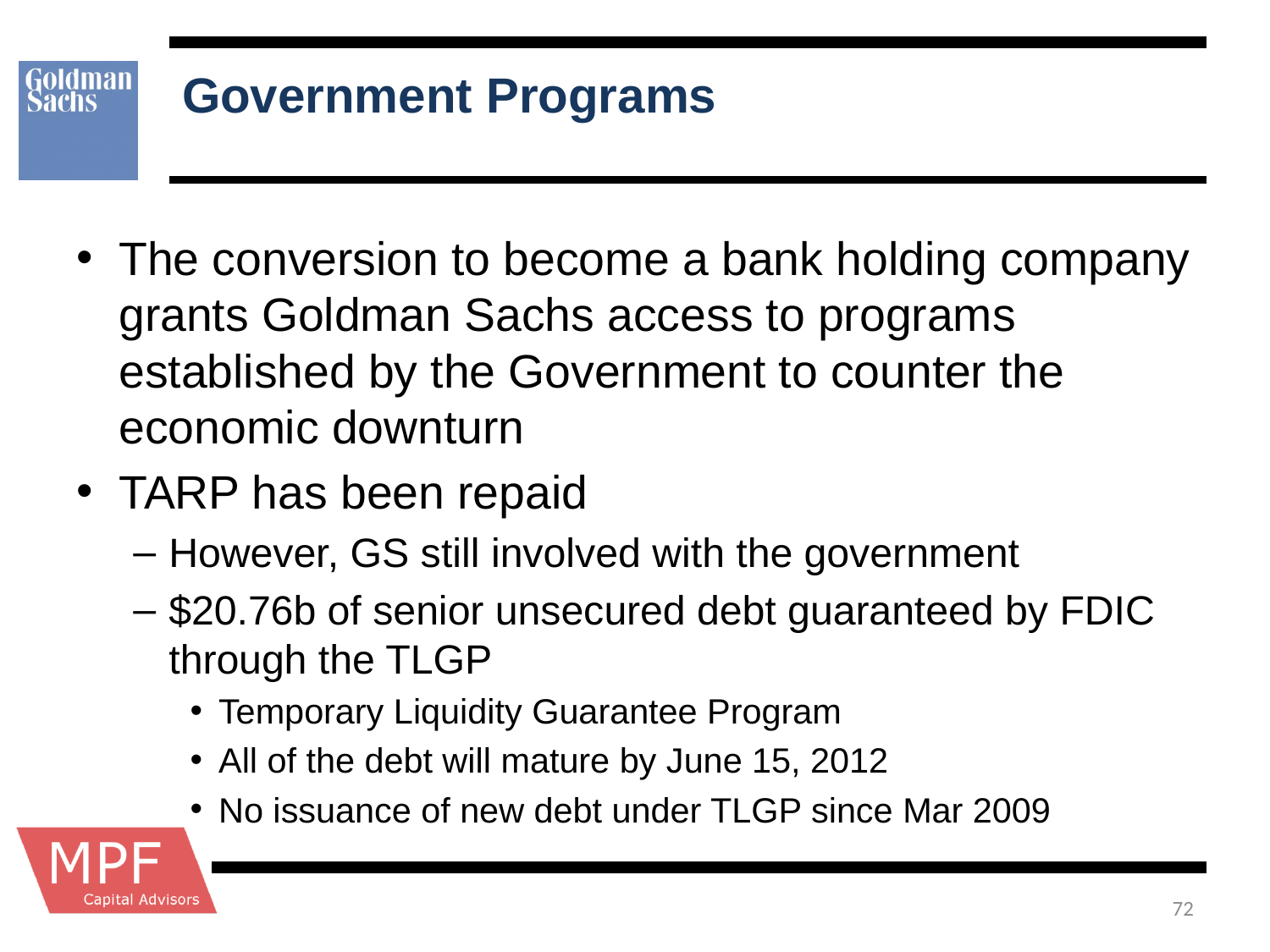

# Government Programs
The conversion to become a bank holding company grants Goldman Sachs access to programs established by the Government to counter the economic downturn
TARP has been repaid
However, GS still involved with the government
$20.76b of senior unsecured debt guaranteed by FDIC through the TLGP
Temporary Liquidity Guarantee Program
All of the debt will mature by June 15, 2012
No issuance of new debt under TLGP since Mar 2009

72